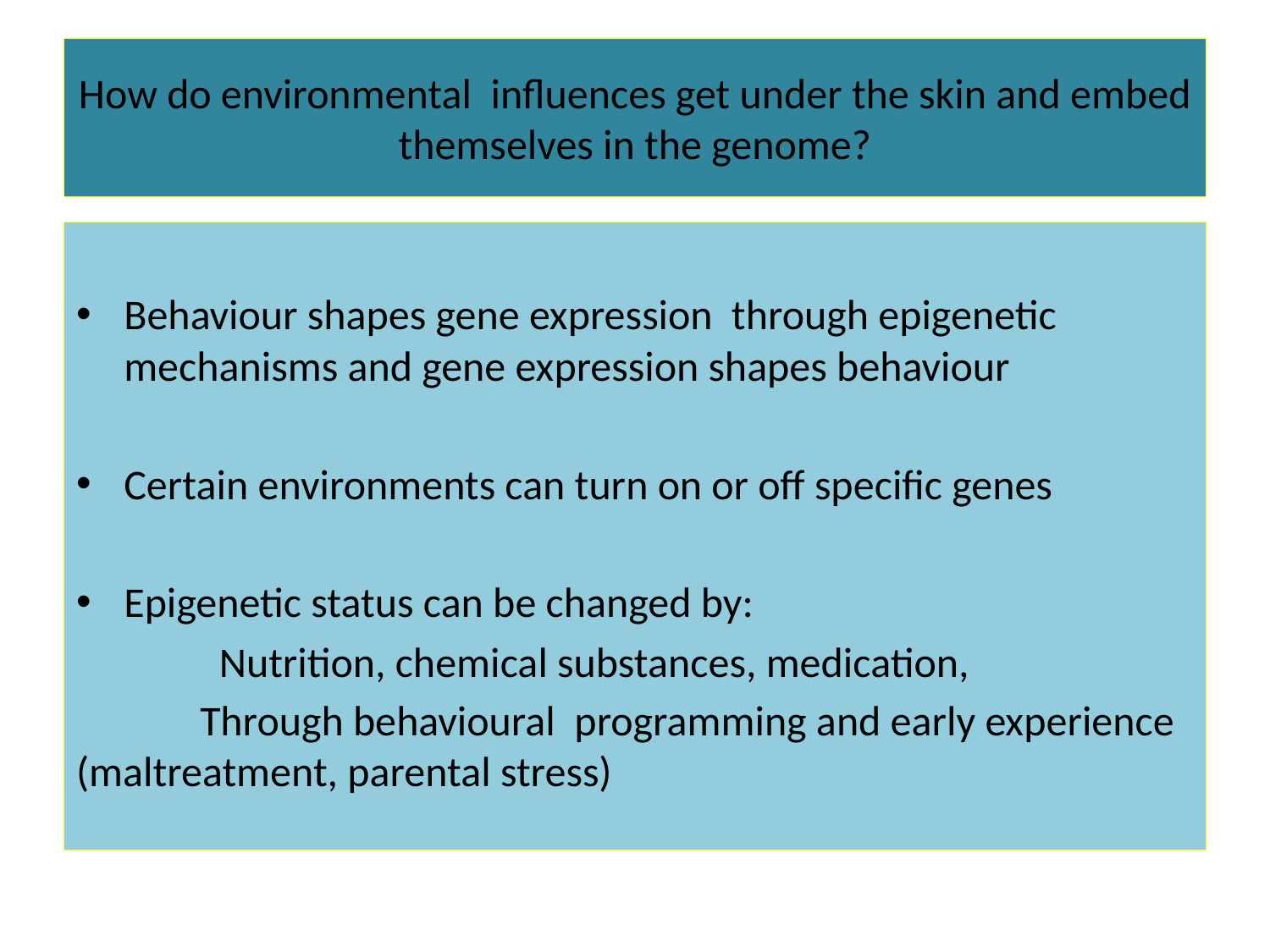

# How do environmental  influences get under the skin and embed themselves in the genome?

Behaviour shapes gene expression  through epigenetic mechanisms and gene expression shapes behaviour

Certain environments can turn on or off specific genes

Epigenetic status can be changed by:
               Nutrition, chemical substances, medication,
             Through behavioural  programming and early experience (maltreatment, parental stress)